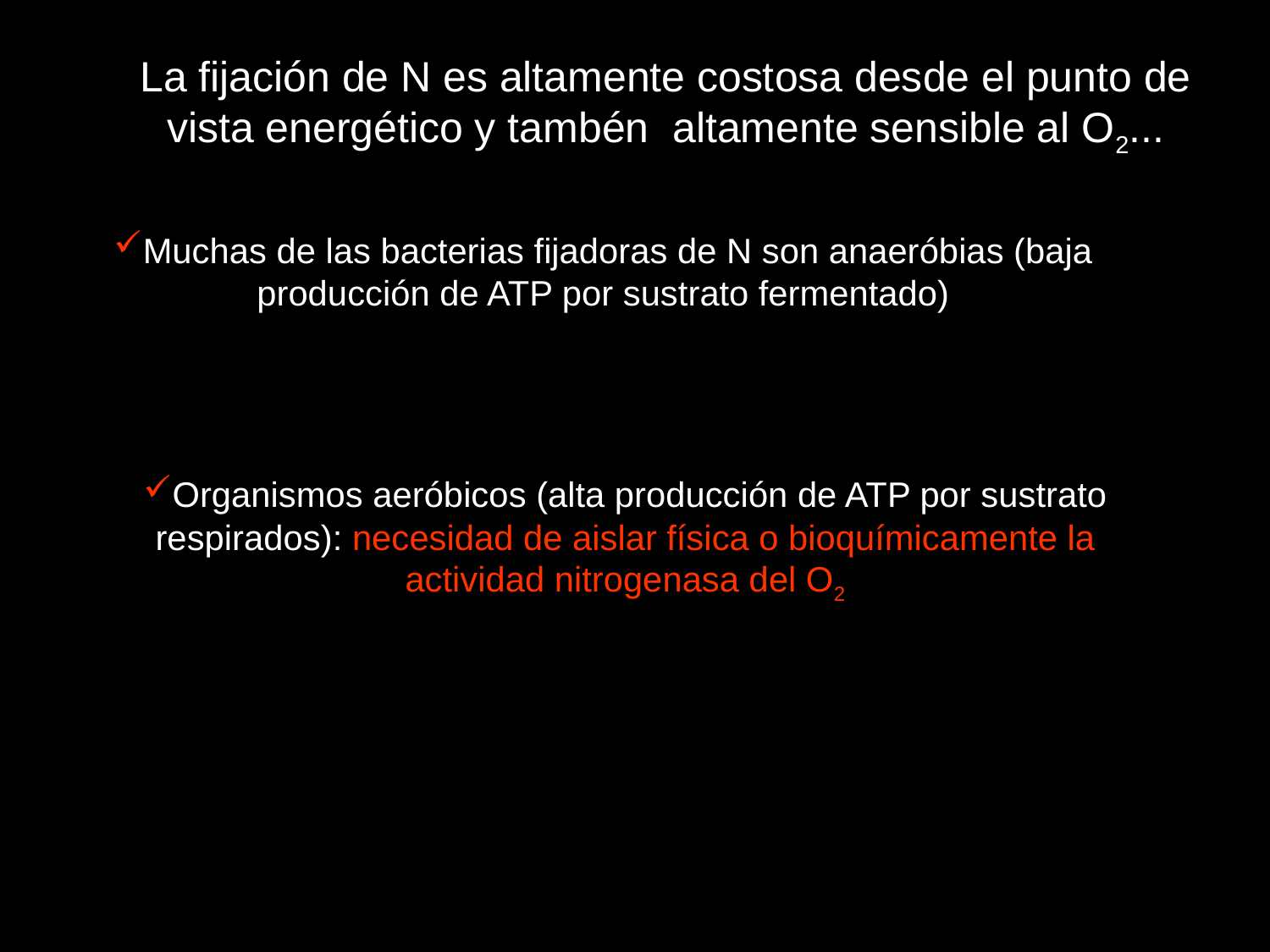

La fijación de N es altamente costosa desde el punto de vista energético y tambén  altamente sensible al O2...
Muchas de las bacterias fijadoras de N son anaeróbias (baja producción de ATP por sustrato fermentado)
Organismos aeróbicos (alta producción de ATP por sustrato respirados): necesidad de aislar física o bioquímicamente la actividad nitrogenasa del O2